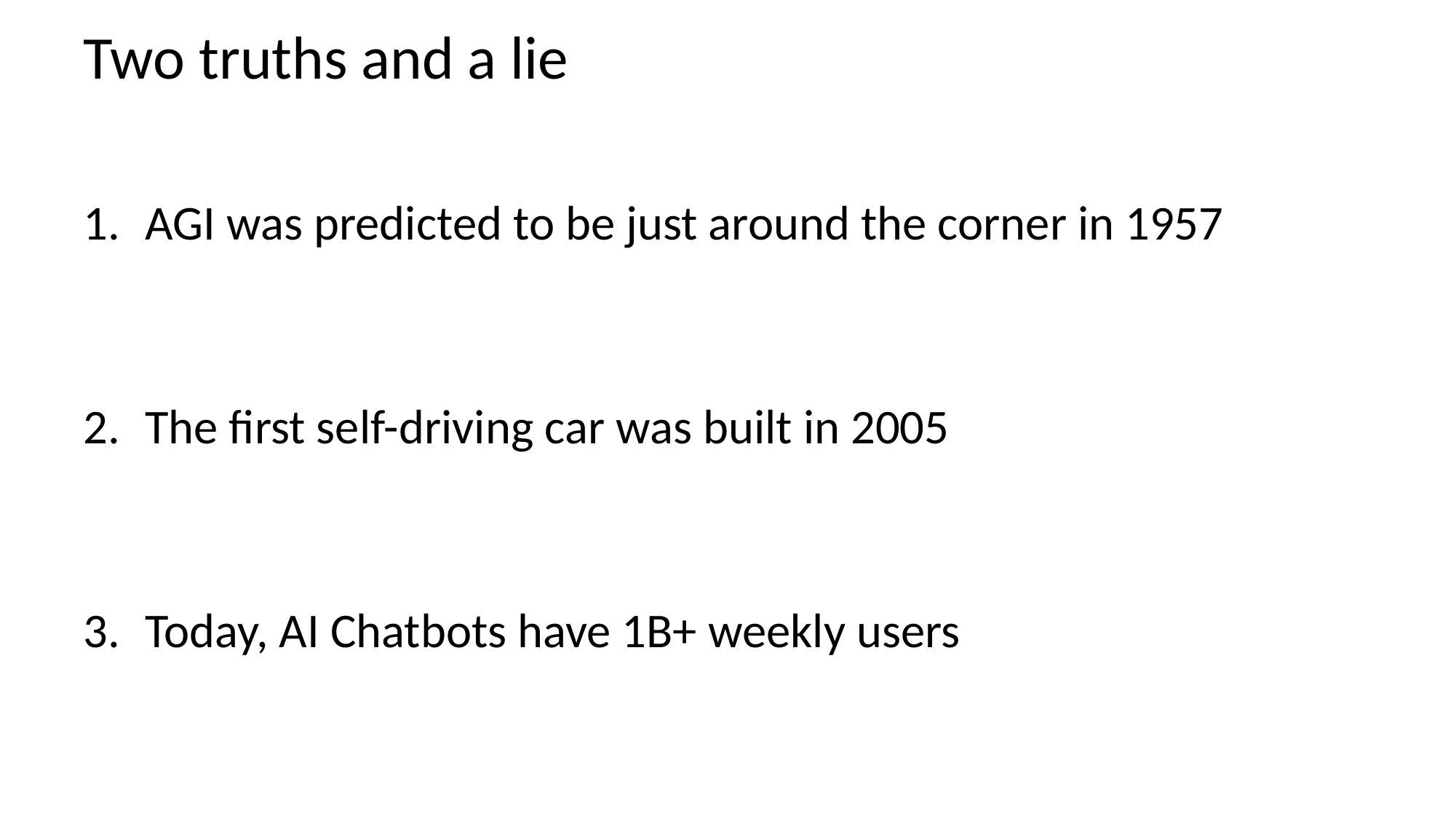

# Two truths and a lie

AGI was predicted to be just around the corner in 1957

The first self-driving car was built in 2005

Today, AI Chatbots have 1B+ weekly users